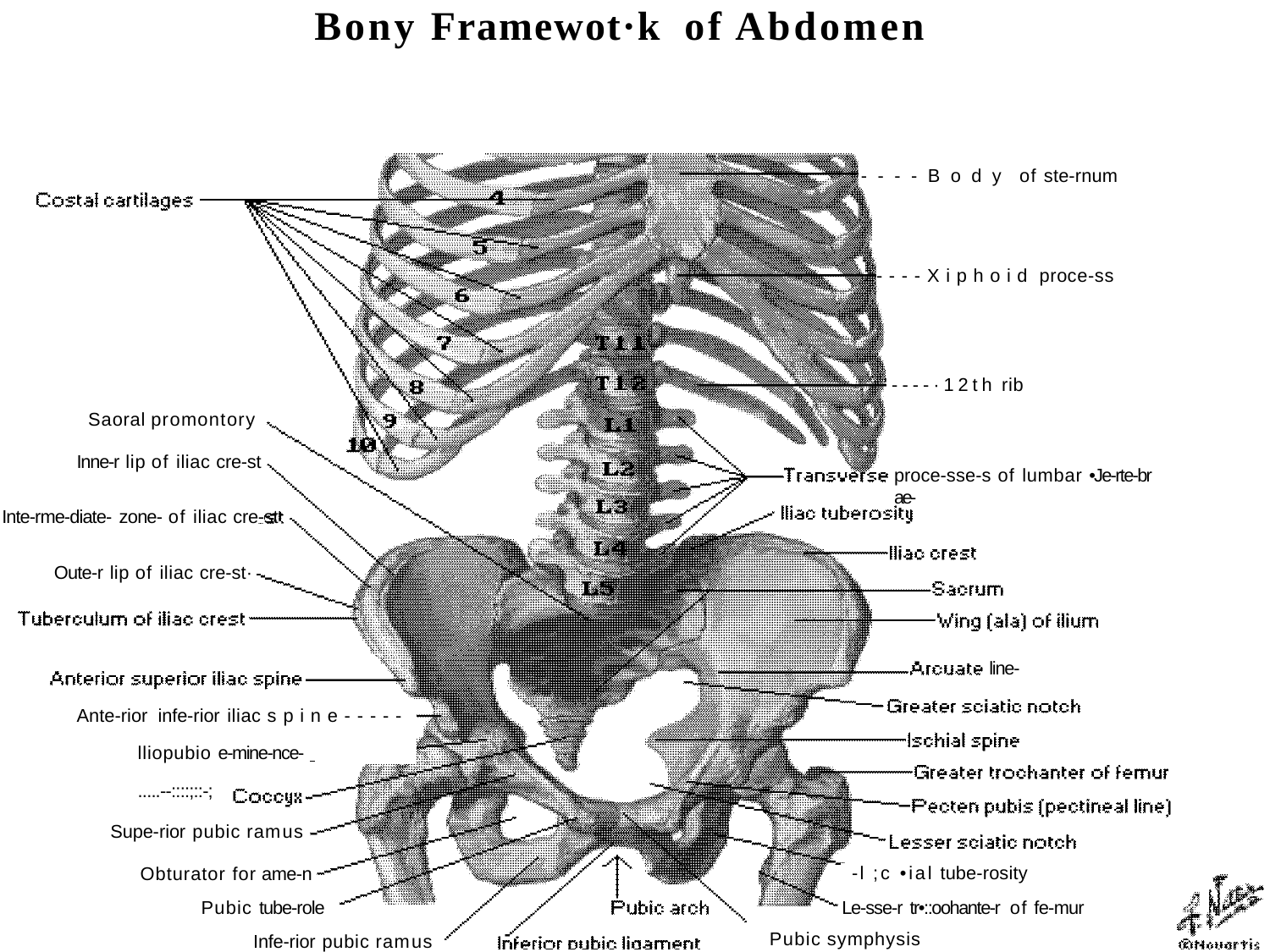

Bony Framewot·k  of Abdomen

----Body of ste-rnum
----Xiphoid proce-ss
'----·12th rib Saoral promontory
Inne-r lip of iliac cre-st
proce-sse-s of lumbar •Je-rte-br ae-
Inte-rme-diate- zone- of iliac cre-st

Oute-r lip of iliac cre-st·
line-

Ante-rior  infe-rior iliac spine-----­ lliopubio e-mine-nce-  	.....--::::;::-;
Supe-rior pubic ramus
-l ;c •ial tube-rosity
Le-sse-r tr•::oohante-r  of fe-mur Pubic symphysis
Obturator for ame-n

Pubic tube-role­

Infe-rior pubic ramus